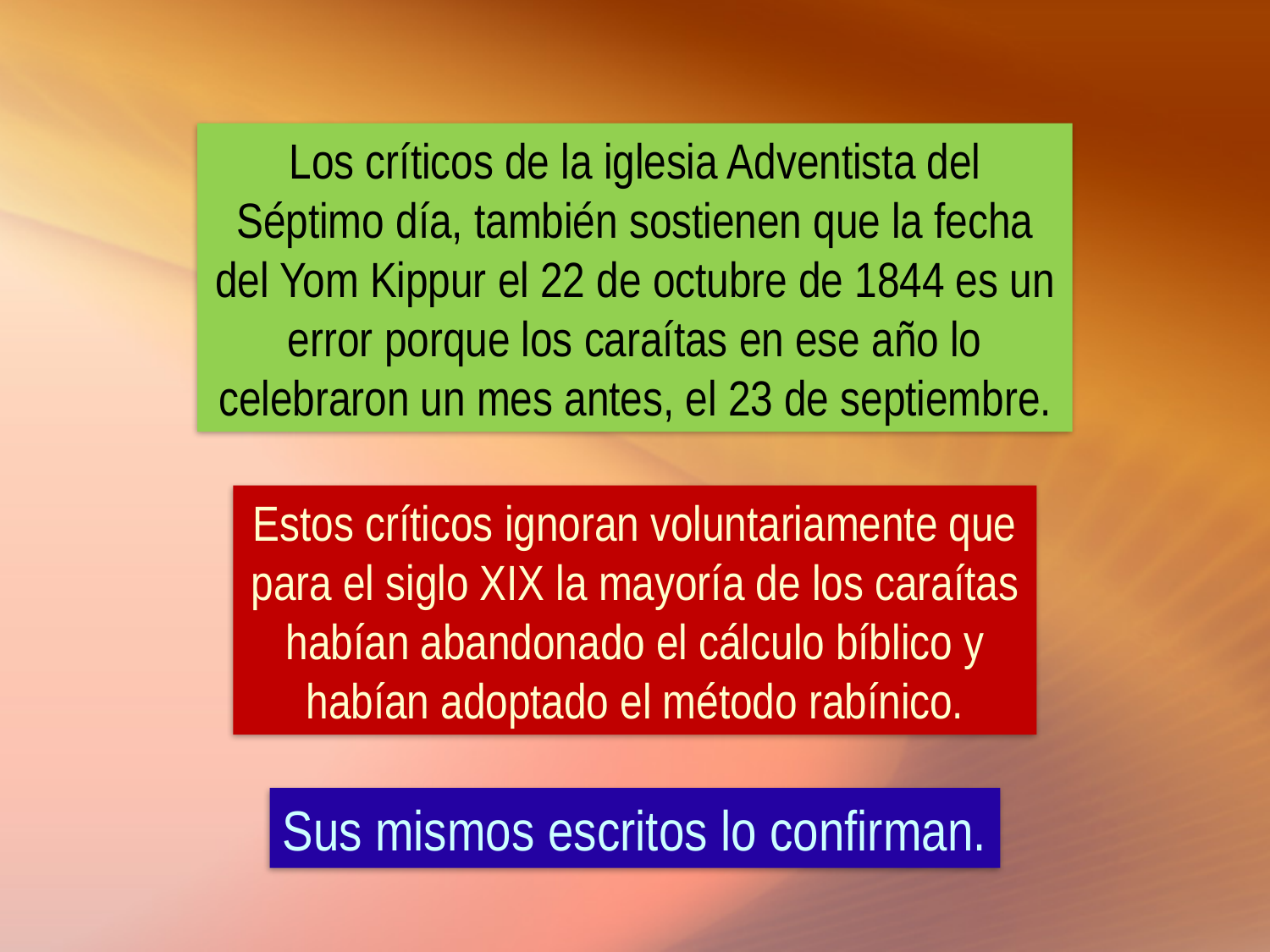

Los críticos de la iglesia Adventista del Séptimo día, también sostienen que la fecha del Yom Kippur el 22 de octubre de 1844 es un error porque los caraítas en ese año lo celebraron un mes antes, el 23 de septiembre.
Estos críticos ignoran voluntariamente que para el siglo XIX la mayoría de los caraítas habían abandonado el cálculo bíblico y habían adoptado el método rabínico.
Sus mismos escritos lo confirman.